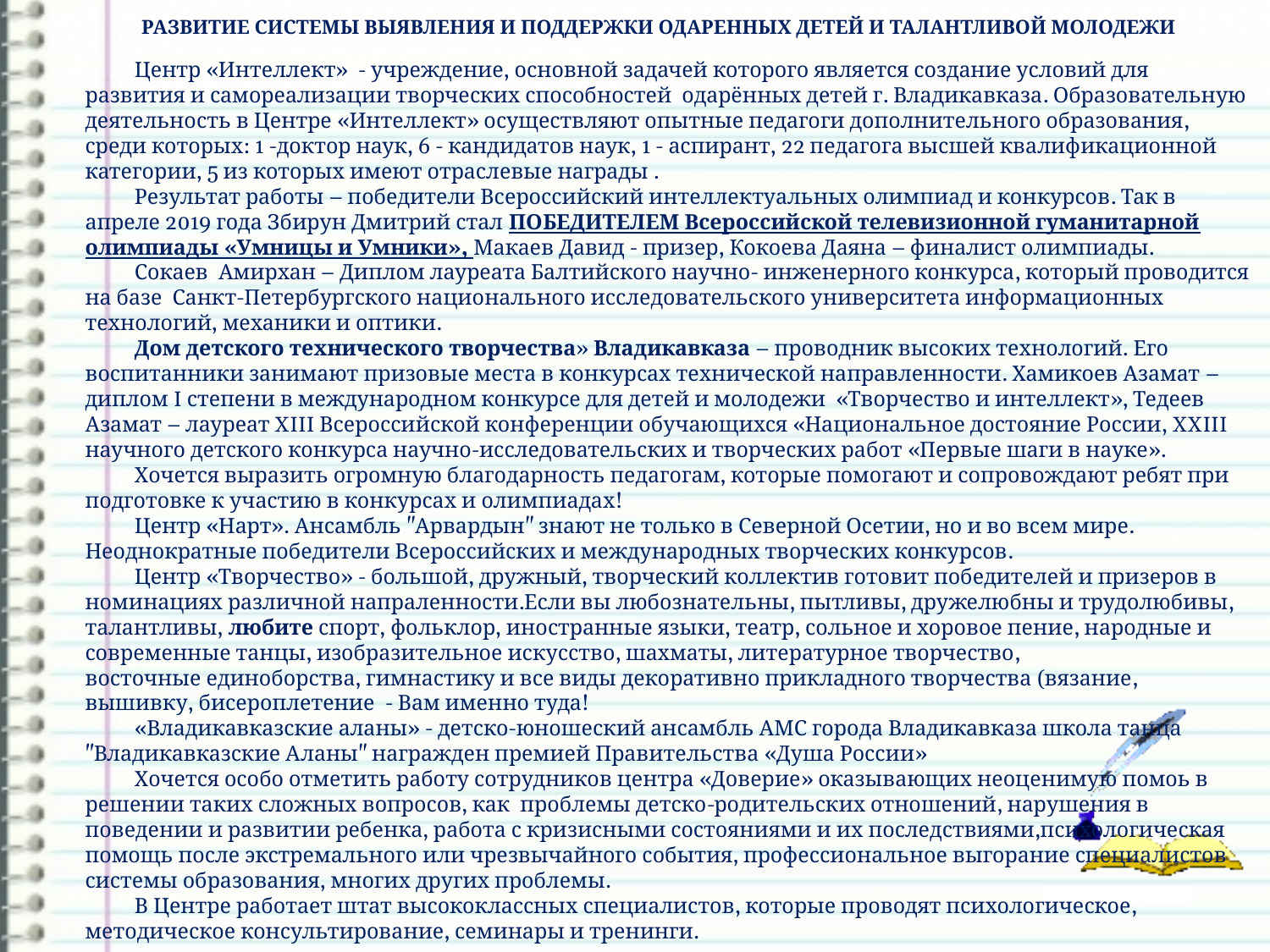

РАЗВИТИЕ СИСТЕМЫ ВЫЯВЛЕНИЯ И ПОДДЕРЖКИ ОДАРЕННЫХ ДЕТЕЙ И ТАЛАНТЛИВОЙ МОЛОДЕЖИ
Центр «Интеллект»  - учреждение, основной задачей которого является создание условий для развития и самореализации творческих способностей  одарённых детей г. Владикавказа. Образовательную деятельность в Центре «Интеллект» осуществляют опытные педагоги дополнительного образования, среди которых: 1 -доктор наук, 6 - кандидатов наук, 1 - аспирант, 22 педагога высшей квалификационной категории, 5 из которых имеют отраслевые награды .
Результат работы – победители Всероссийский интеллектуальных олимпиад и конкурсов. Так в апреле 2019 года Збирун Дмитрий стал ПОБЕДИТЕЛЕМ Всероссийской телевизионной гуманитарной олимпиады «Умницы и Умники», Макаев Давид - призер, Кокоева Даяна – финалист олимпиады.
Сокаев  Амирхан – Диплом лауреата Балтийского научно- инженерного конкурса, который проводится на базе  Санкт-Петербургского национального исследовательского университета информационных технологий, механики и оптики.
Дом детского технического творчества» Владикавказа – проводник высоких технологий. Его воспитанники занимают призовые места в конкурсах технической направленности. Хамикоев Азамат – диплом I степени в международном конкурсе для детей и молодежи  «Творчество и интеллект», Тедеев Азамат – лауреат XIII Всероссийской конференции обучающихся «Национальное достояние России, XXIII научного детского конкурса научно-исследовательских и творческих работ «Первые шаги в науке».
Хочется выразить огромную благодарность педагогам, которые помогают и сопровождают ребят при подготовке к участию в конкурсах и олимпиадах!
Центр «Нарт». Ансамбль "Арвардын" знают не только в Северной Осетии, но и во всем мире. Неоднократные победители Всероссийских и международных творческих конкурсов.
Центр «Творчество» - большой, дружный, творческий коллектив готовит победителей и призеров в номинациях различной напраленности.Если вы любознательны, пытливы, дружелюбны и трудолюбивы, талантливы, любите спорт, фольклор, иностранные языки, театр, сольное и хоровое пение, народные и современные танцы, изобразительное искусство, шахматы, литературное творчество, восточные единоборства, гимнастику и все виды декоративно прикладного творчества (вязание, вышивку, бисероплетение  - Вам именно туда!
«Владикавказские аланы» - детско-юношеский ансамбль АМС города Владикавказа школа танца "Владикавказские Аланы" награжден премией Правительства «Душа России»
Хочется особо отметить работу сотрудников центра «Доверие» оказывающих неоценимую помоь в решении таких сложных вопросов, как  проблемы детско-родительских отношений, нарушения в поведении и развитии ребенка, работа с кризисными состояниями и их последствиями,психологическая помощь после экстремального или чрезвычайного события, профессиональное выгорание специалистов системы образования, многих других проблемы.
В Центре работает штат высококлассных специалистов, которые проводят психологическое, методическое консультирование, семинары и тренинги.